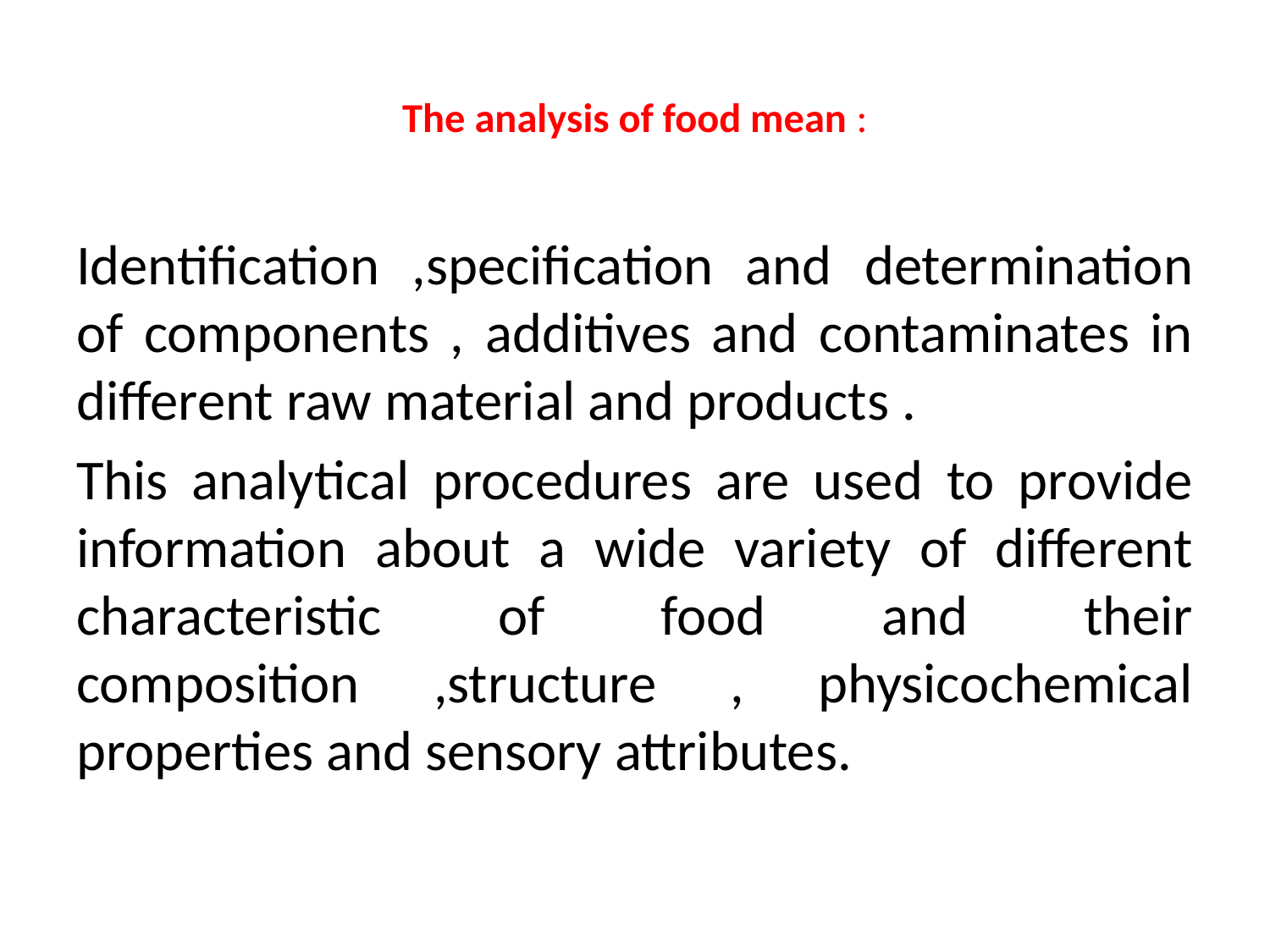

# The analysis of food mean :
Identification ,specification and determination of components , additives and contaminates in different raw material and products .
This analytical procedures are used to provide information about a wide variety of different characteristic of food and their composition ,structure , physicochemical properties and sensory attributes.